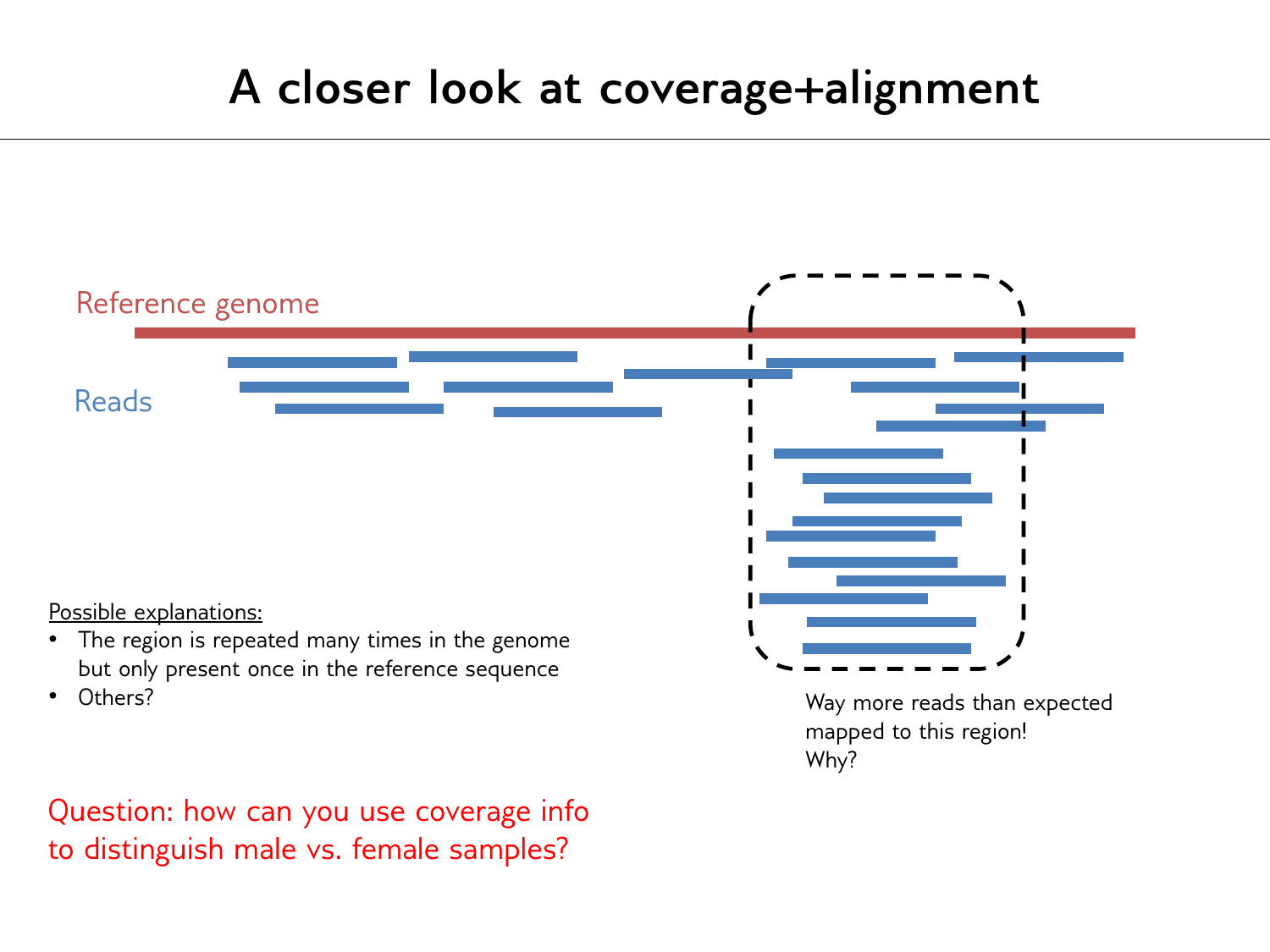

A closer look at coverage+alignment
Reference genome

Reads
Possible explanations:
The region is repeated many times in the genome but only present once in the reference sequence
Others?
Way more reads than expected mapped to this region!
Why?
Question: how can you use coverage info to distinguish male vs. female samples?